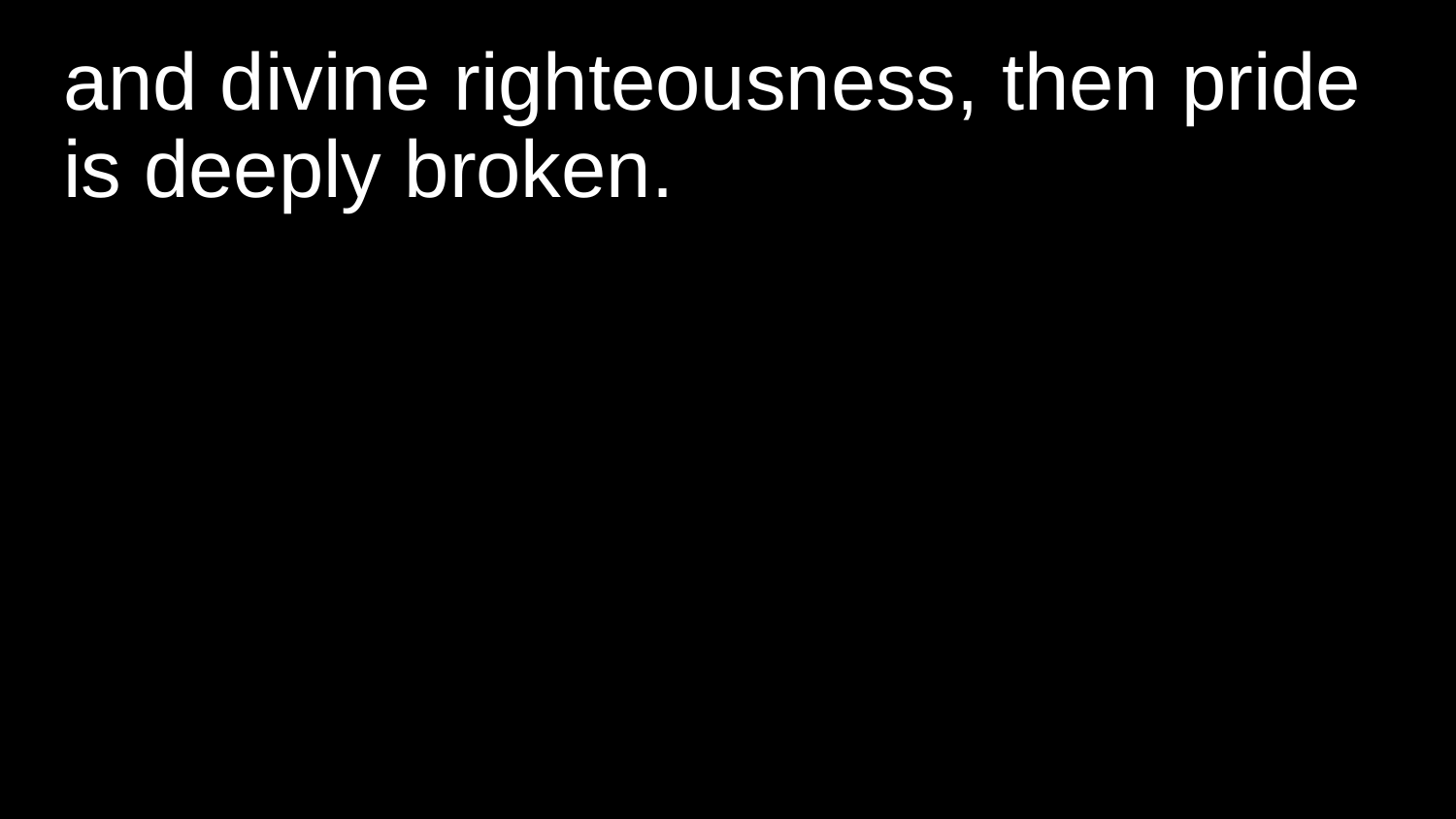

and divine righteousness, then pride is deeply broken.